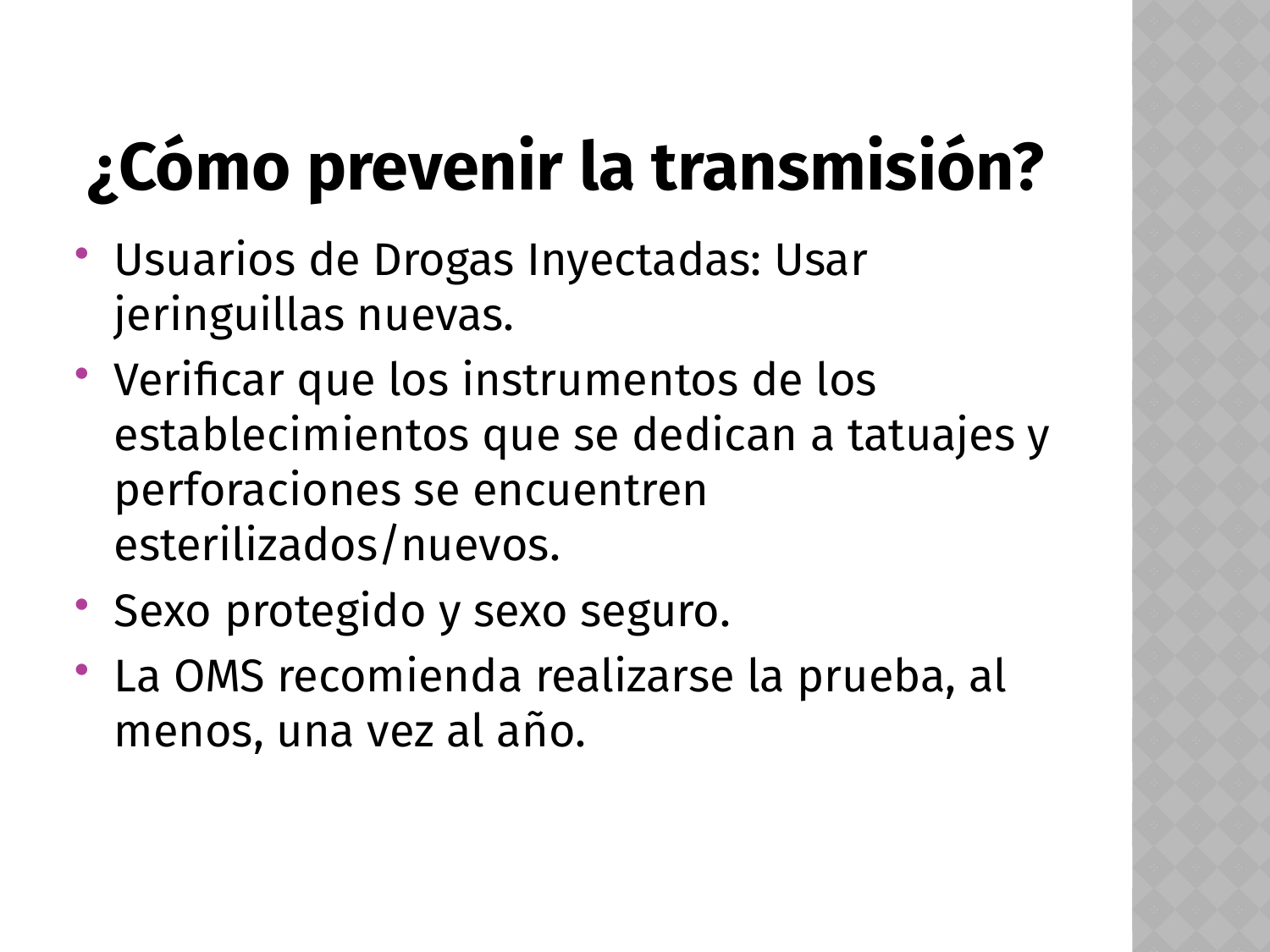

# ¿Cómo prevenir la transmisión?
Usuarios de Drogas Inyectadas: Usar jeringuillas nuevas.
Verificar que los instrumentos de los establecimientos que se dedican a tatuajes y perforaciones se encuentren esterilizados/nuevos.
Sexo protegido y sexo seguro.
La OMS recomienda realizarse la prueba, al menos, una vez al año.